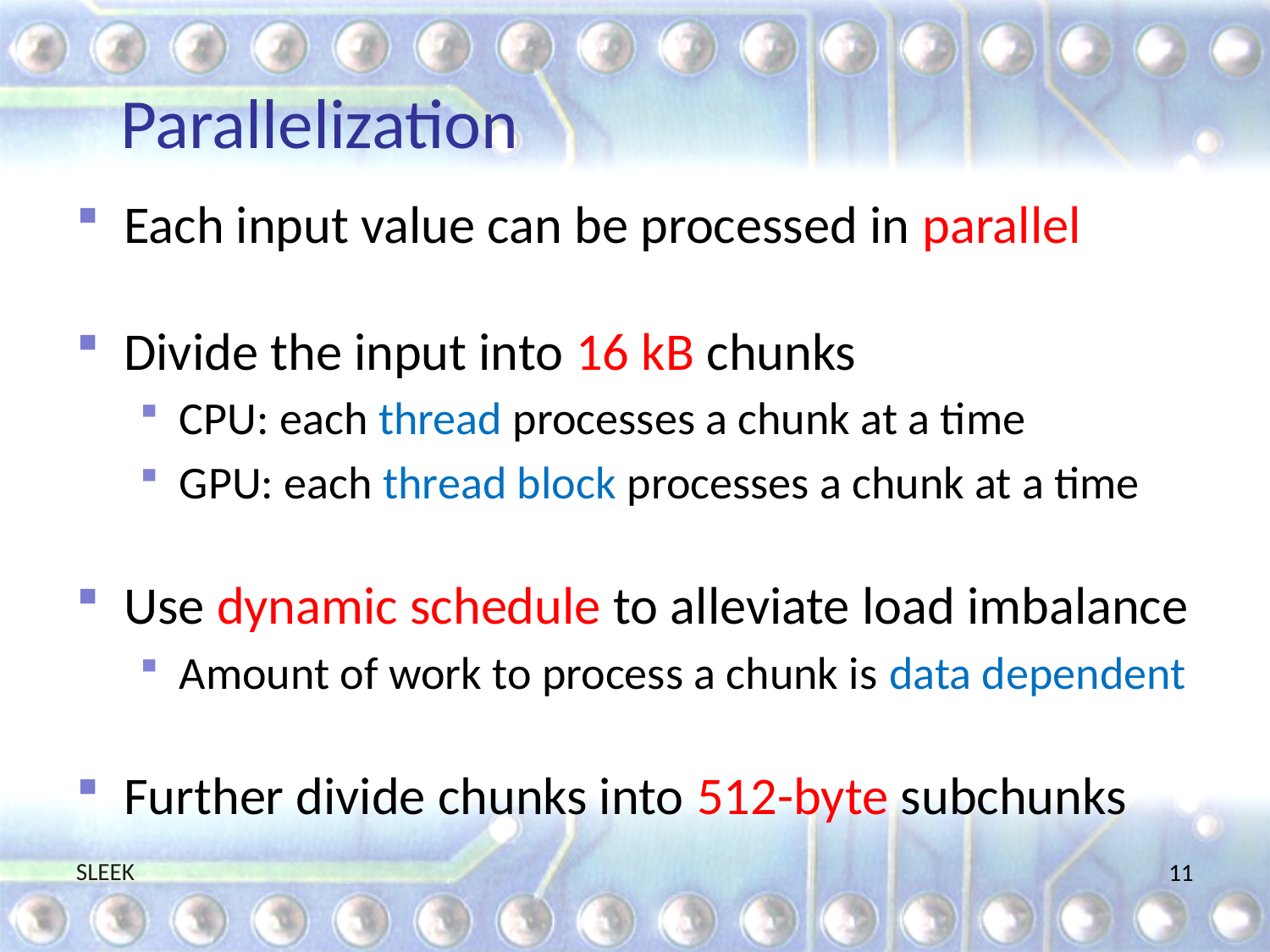

# Parallelization
Each input value can be processed in parallel

Divide the input into 16 kB chunks
CPU: each thread processes a chunk at a time
GPU: each thread block processes a chunk at a time

Use dynamic schedule to alleviate load imbalance
Amount of work to process a chunk is data dependent

Further divide chunks into 512-byte subchunks
SLEEK
11